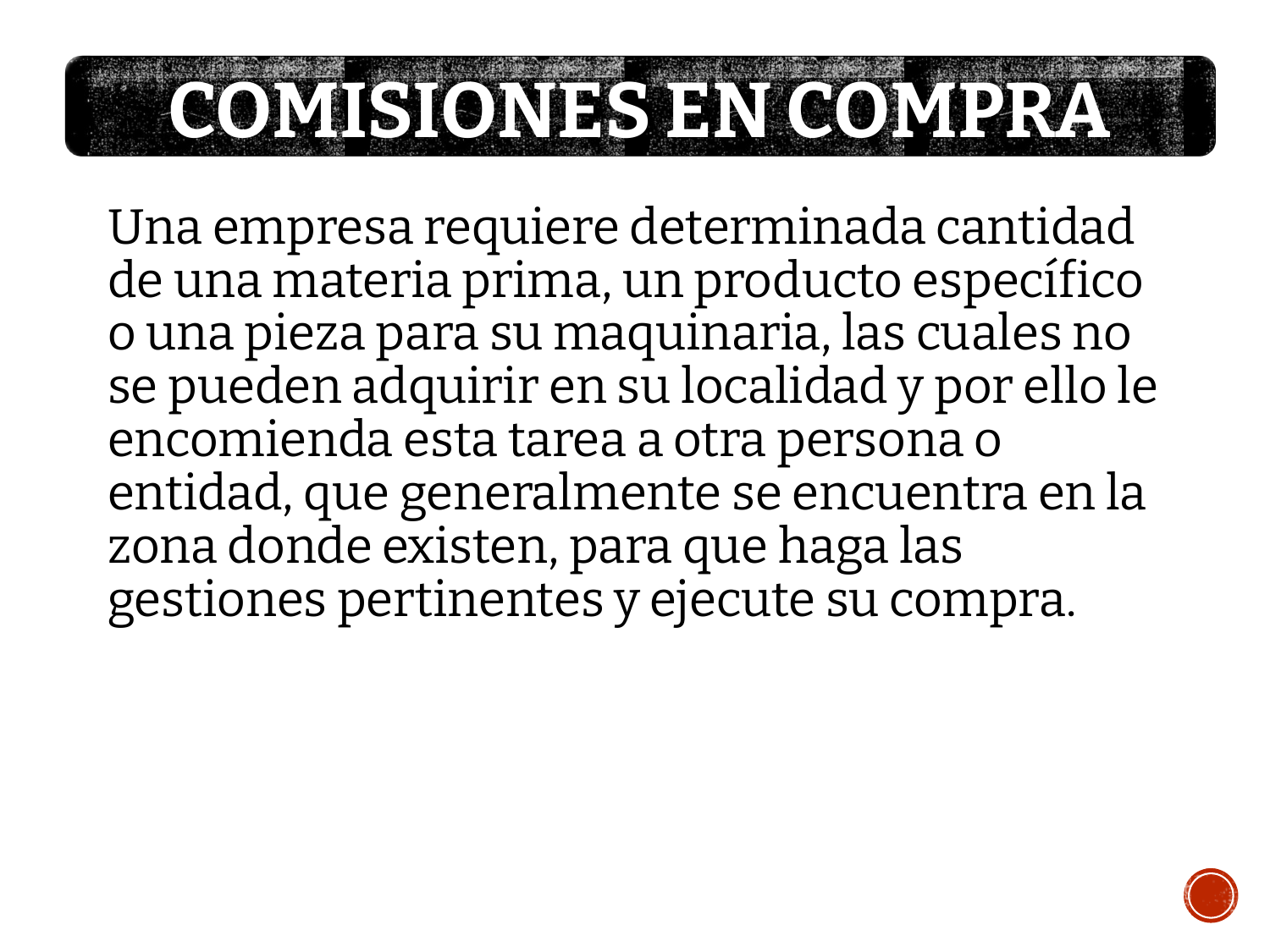

COMISIONES EN COMPRA
Una empresa requiere determinada cantidad de una materia prima, un producto específico o una pieza para su maquinaria, las cuales no se pueden adquirir en su localidad y por ello le encomienda esta tarea a otra persona o entidad, que generalmente se encuentra en la zona donde existen, para que haga las gestiones pertinentes y ejecute su compra.